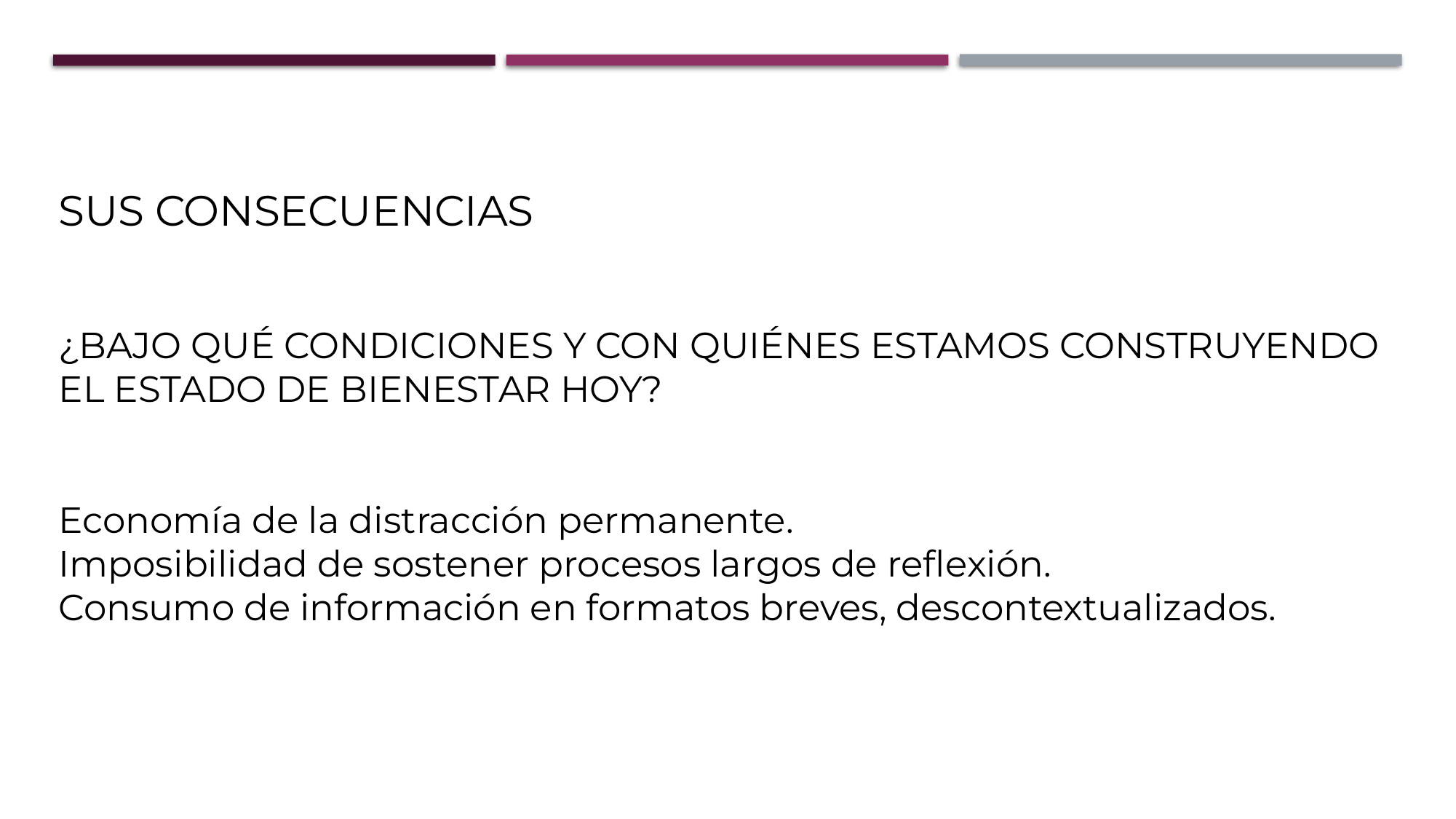

SUS CONSECUENCIAS

¿BAJO QUÉ CONDICIONES Y CON QUIÉNES ESTAMOS CONSTRUYENDO EL ESTADO DE BIENESTAR HOY?

Economía de la distracción permanente.
Imposibilidad de sostener procesos largos de reflexión.
Consumo de información en formatos breves, descontextualizados.